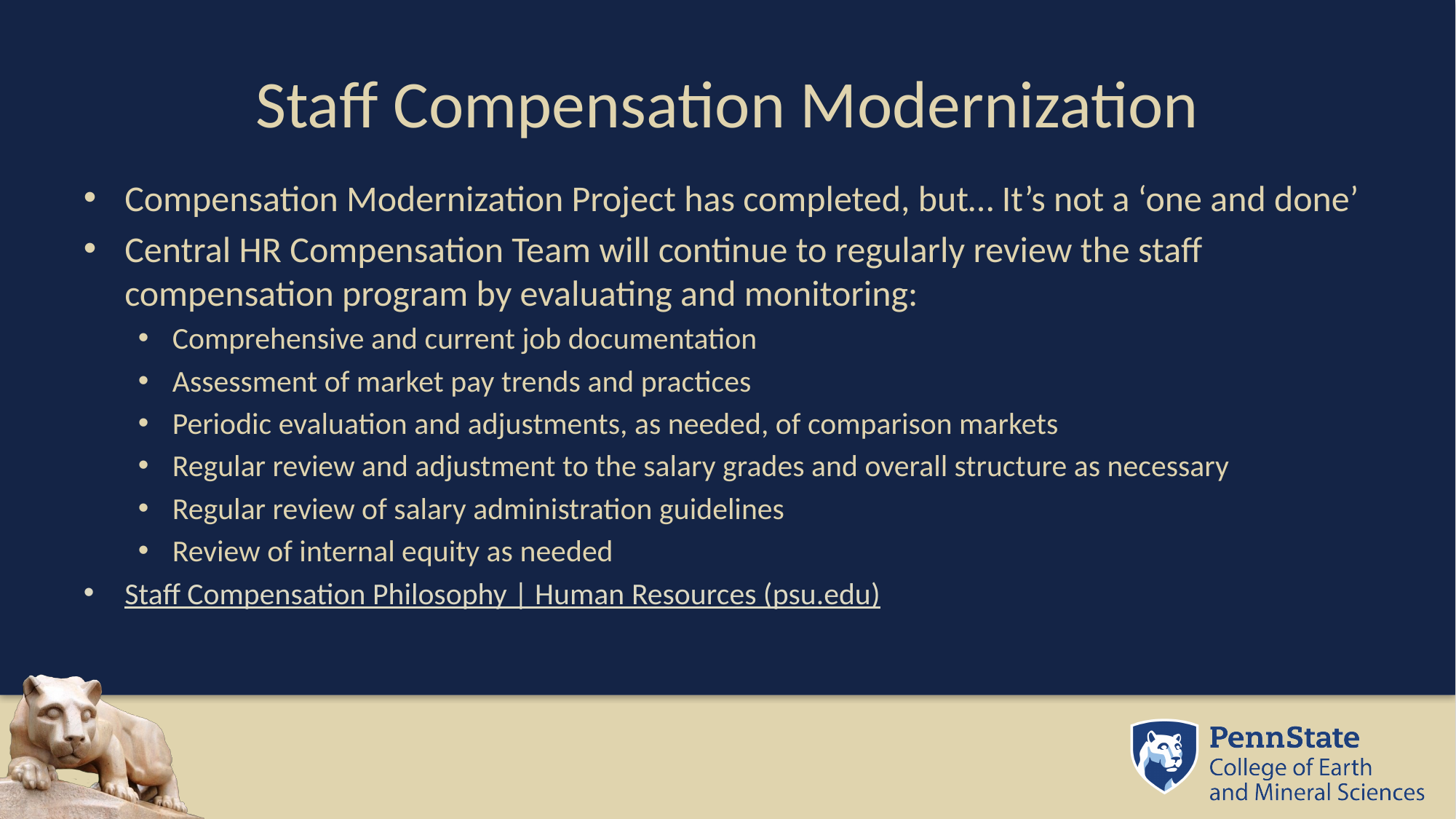

# Staff Compensation Modernization
Compensation Modernization Project has completed, but… It’s not a ‘one and done’
Central HR Compensation Team will continue to regularly review the staff compensation program by evaluating and monitoring:
Comprehensive and current job documentation
Assessment of market pay trends and practices
Periodic evaluation and adjustments, as needed, of comparison markets
Regular review and adjustment to the salary grades and overall structure as necessary
Regular review of salary administration guidelines
Review of internal equity as needed
Staff Compensation Philosophy | Human Resources (psu.edu)